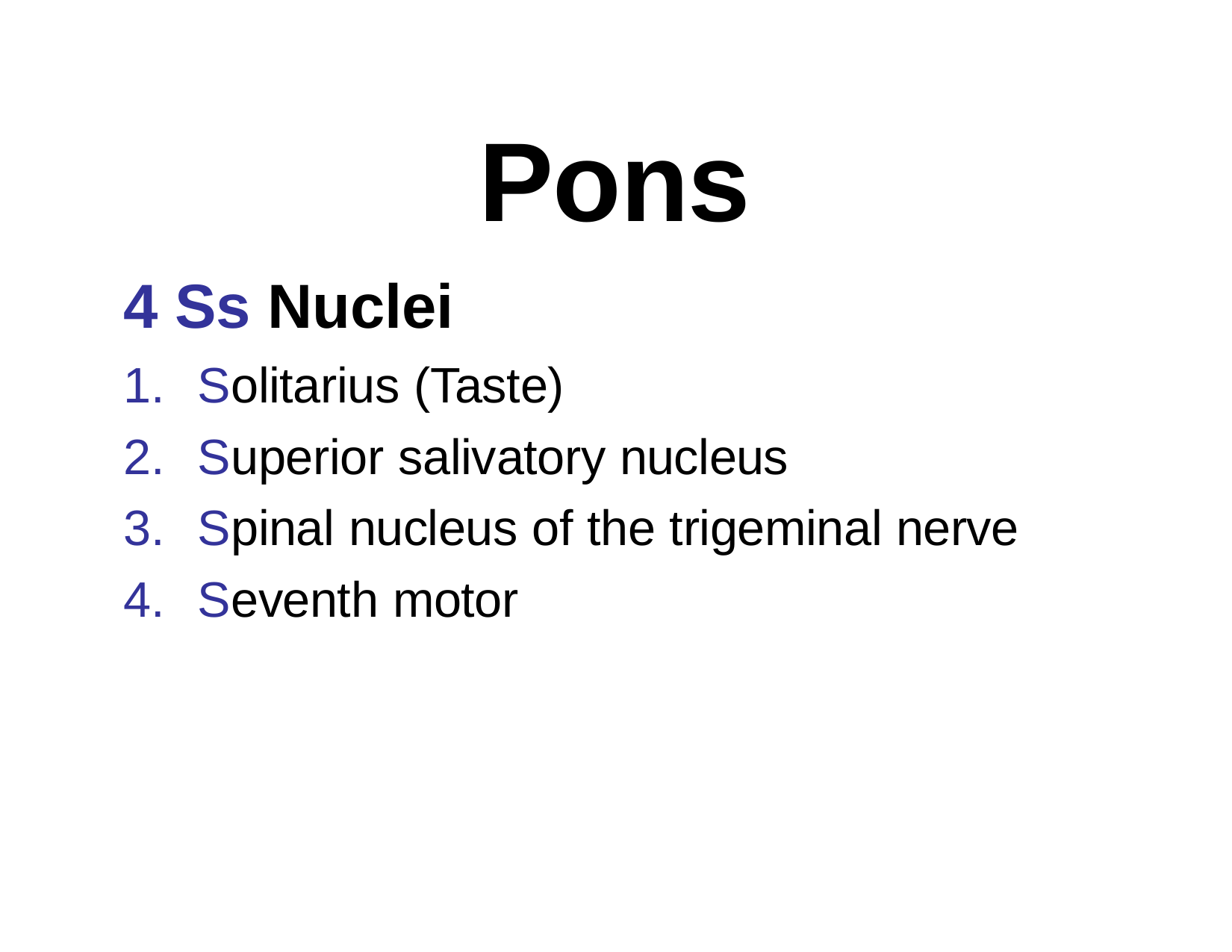

Pons
4 Ss Nuclei
Solitarius (Taste)
Superior salivatory nucleus
Spinal nucleus of the trigeminal nerve
Seventh motor